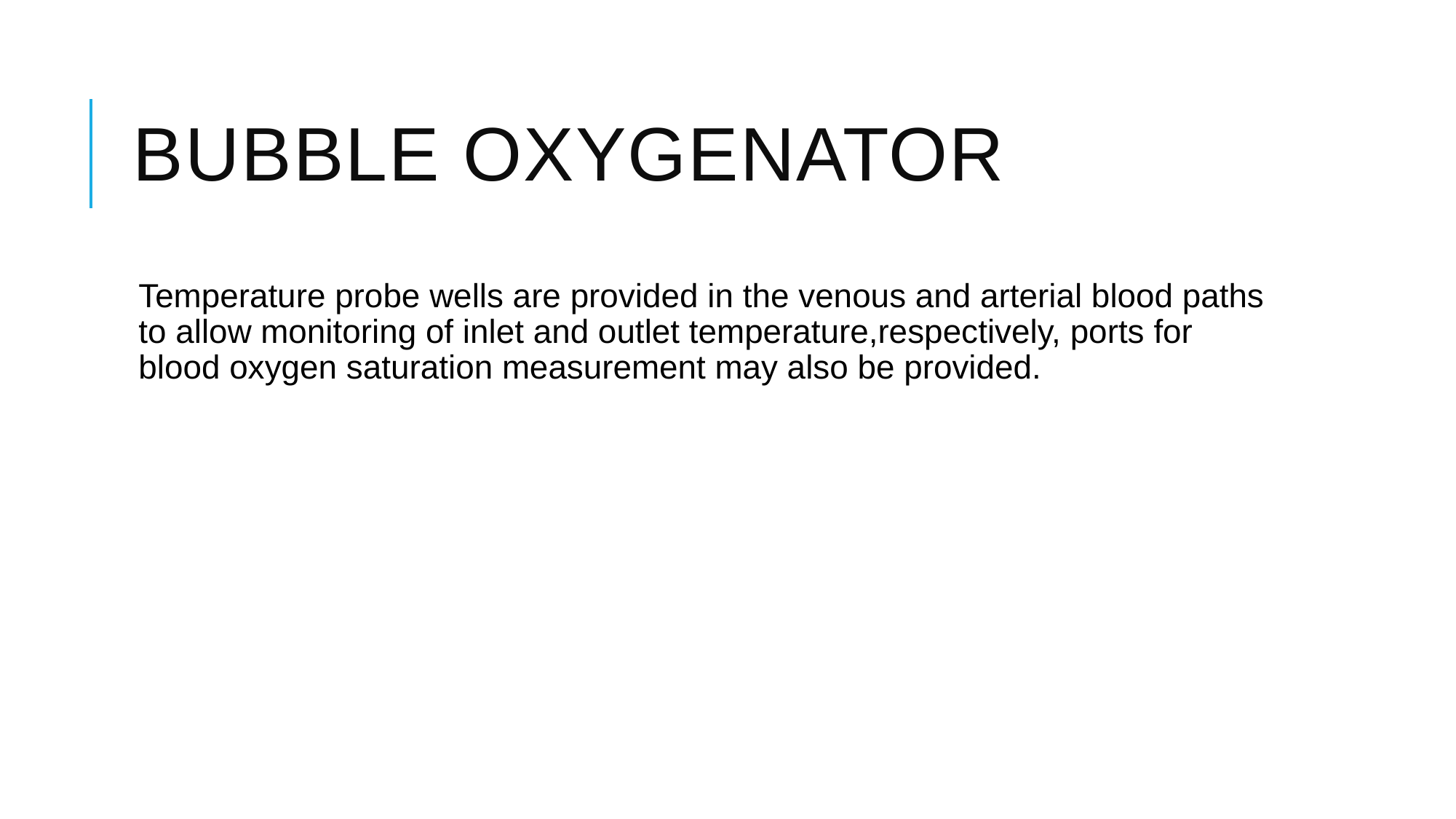

# Bubble oxygenator
Temperature probe wells are provided in the venous and arterial blood paths to allow monitoring of inlet and outlet temperature,respectively, ports for blood oxygen saturation measurement may also be provided.